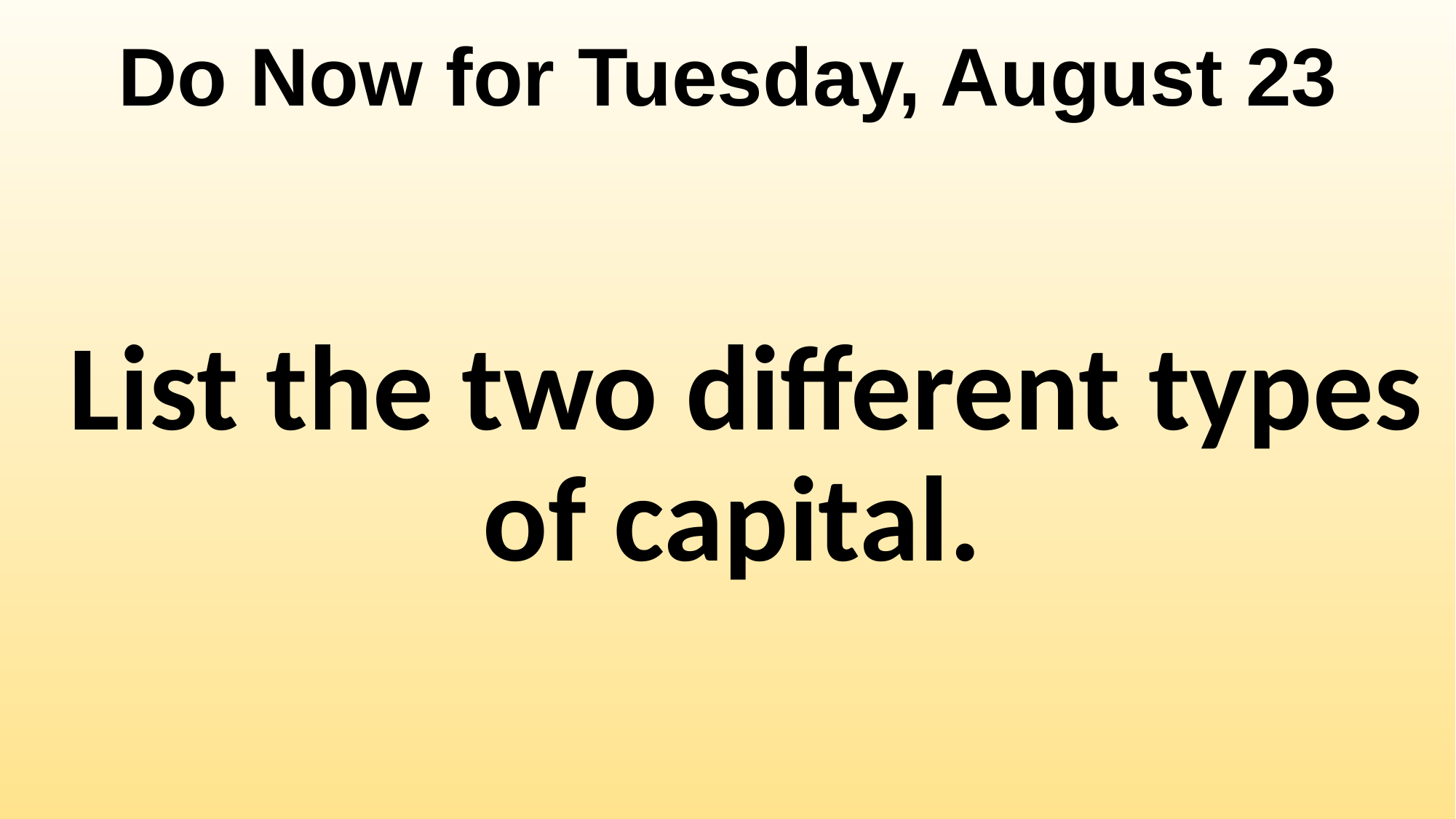

# Do Now for Tuesday, August 23

List the two different types of capital.